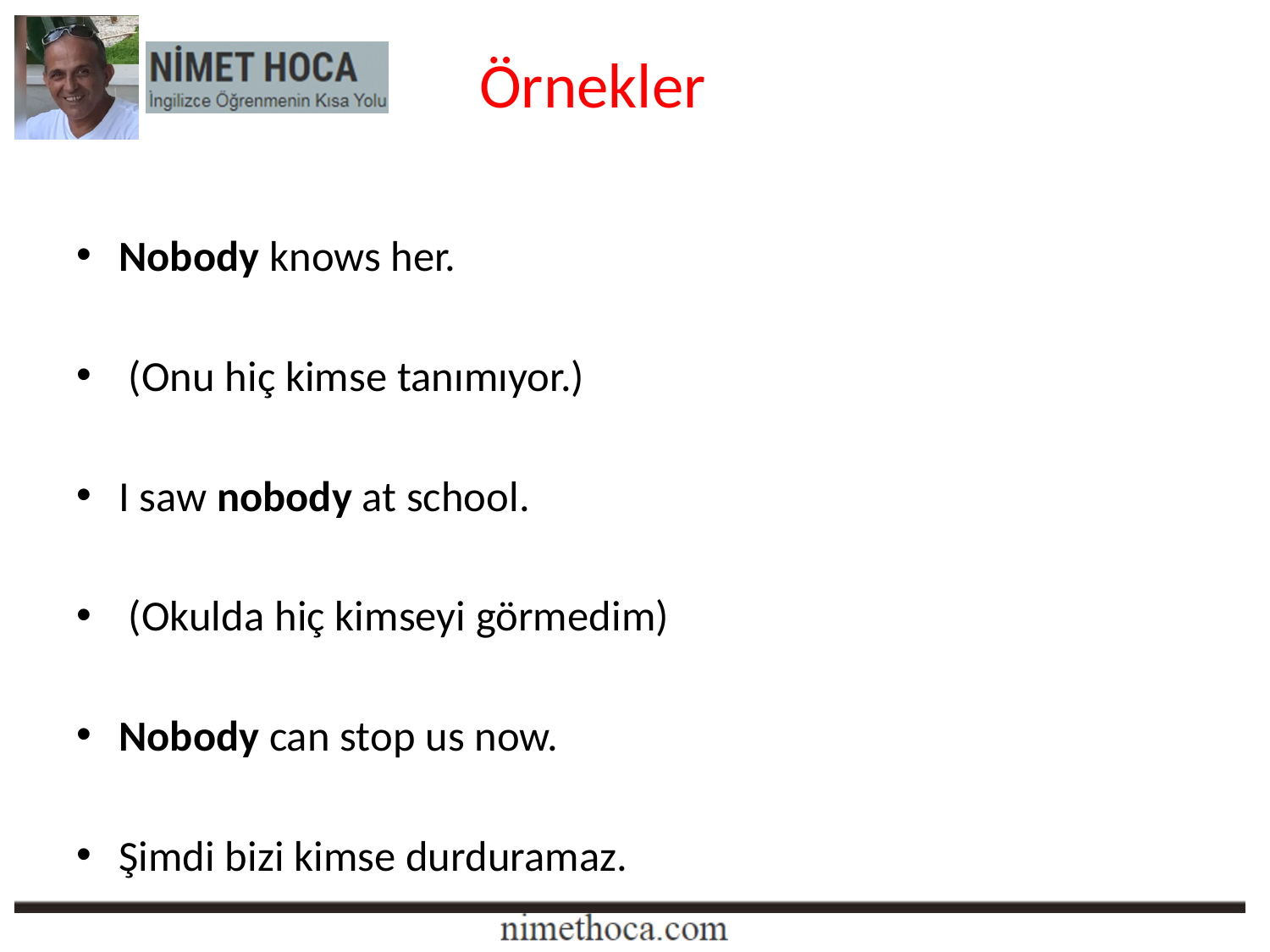

# Örnekler
Nobody knows her.

 (Onu hiç kimse tanımıyor.)

I saw nobody at school.

 (Okulda hiç kimseyi görmedim)

Nobody can stop us now.

Şimdi bizi kimse durduramaz.